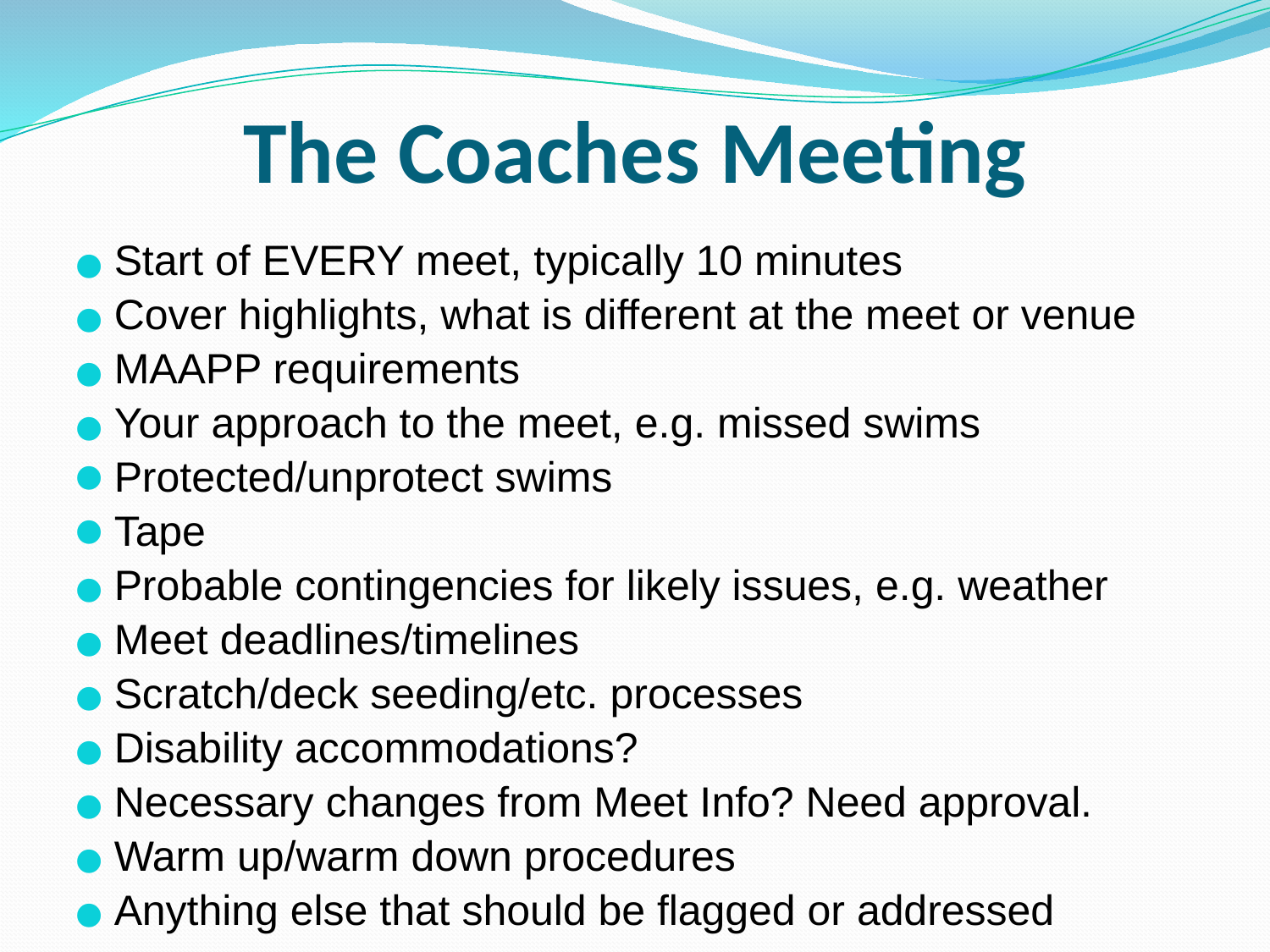

# The Coaches Meeting
Start of EVERY meet, typically 10 minutes
Cover highlights, what is different at the meet or venue
MAAPP requirements
Your approach to the meet, e.g. missed swims
Protected/unprotect swims
Tape
Probable contingencies for likely issues, e.g. weather
Meet deadlines/timelines
Scratch/deck seeding/etc. processes
Disability accommodations?
Necessary changes from Meet Info? Need approval.
Warm up/warm down procedures
Anything else that should be flagged or addressed

Referee Notebook
Review Rules and Policies